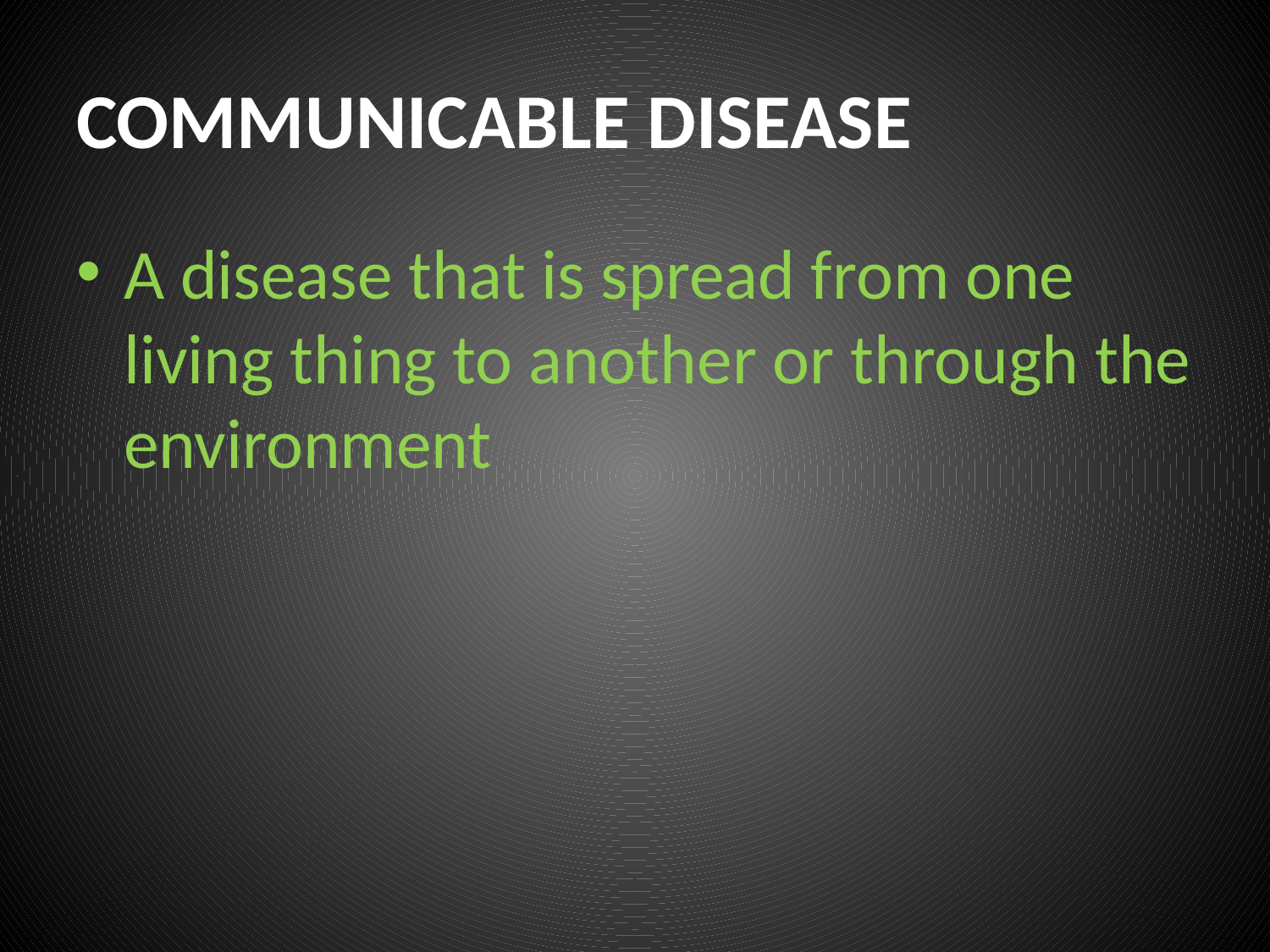

# COMMUNICABLE DISEASE
A disease that is spread from one living thing to another or through the environment